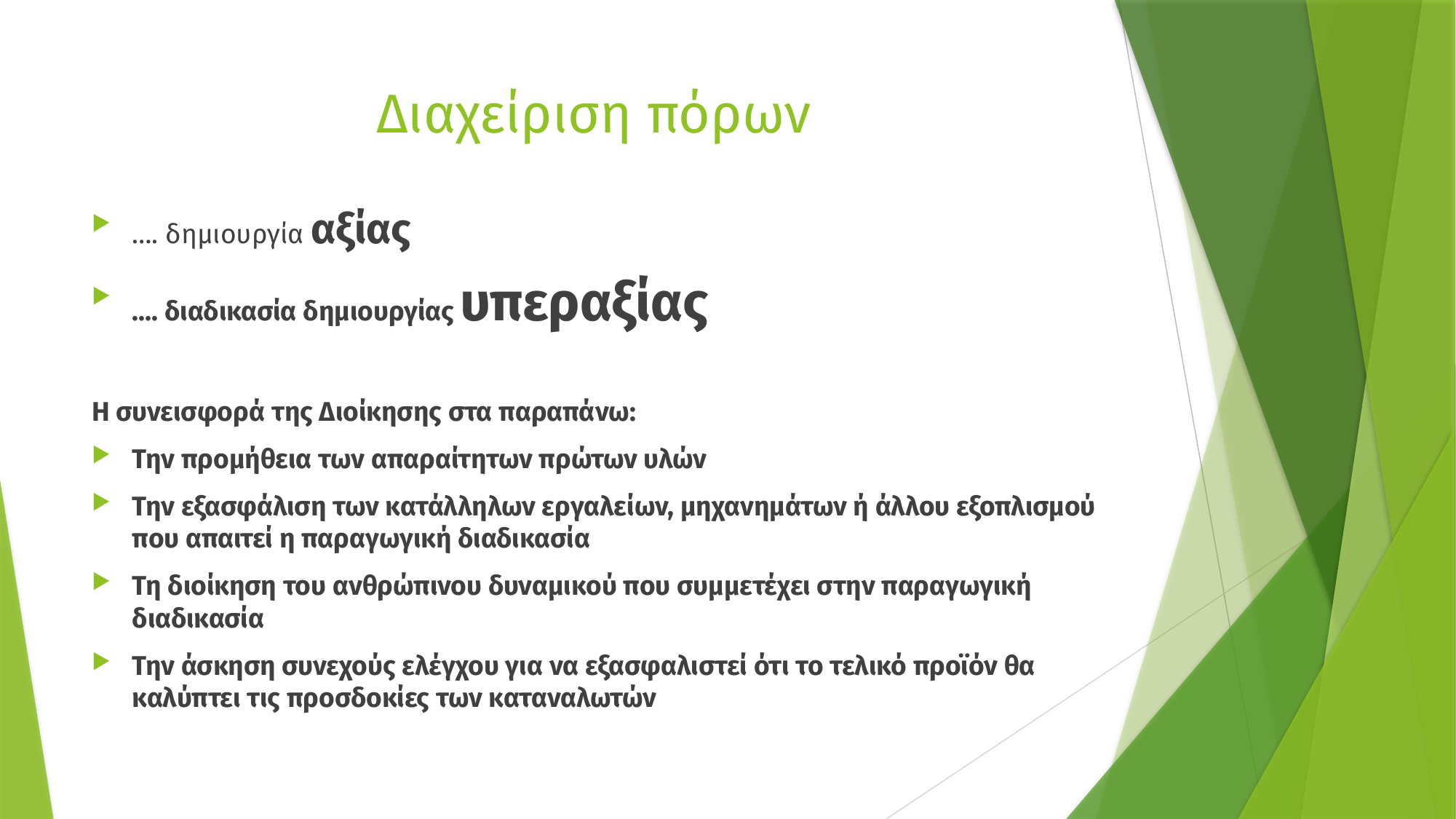

# Διαχείριση πόρων
…. δημιουργία αξίας
…. διαδικασία δημιουργίας υπεραξίας

Η συνεισφορά της Διοίκησης στα παραπάνω:
Την προμήθεια των απαραίτητων πρώτων υλών
Την εξασφάλιση των κατάλληλων εργαλείων, μηχανημάτων ή άλλου εξοπλισμού που απαιτεί η παραγωγική διαδικασία
Τη διοίκηση του ανθρώπινου δυναμικού που συμμετέχει στην παραγωγική διαδικασία
Την άσκηση συνεχούς ελέγχου για να εξασφαλιστεί ότι το τελικό προϊόν θα καλύπτει τις προσδοκίες των καταναλωτών